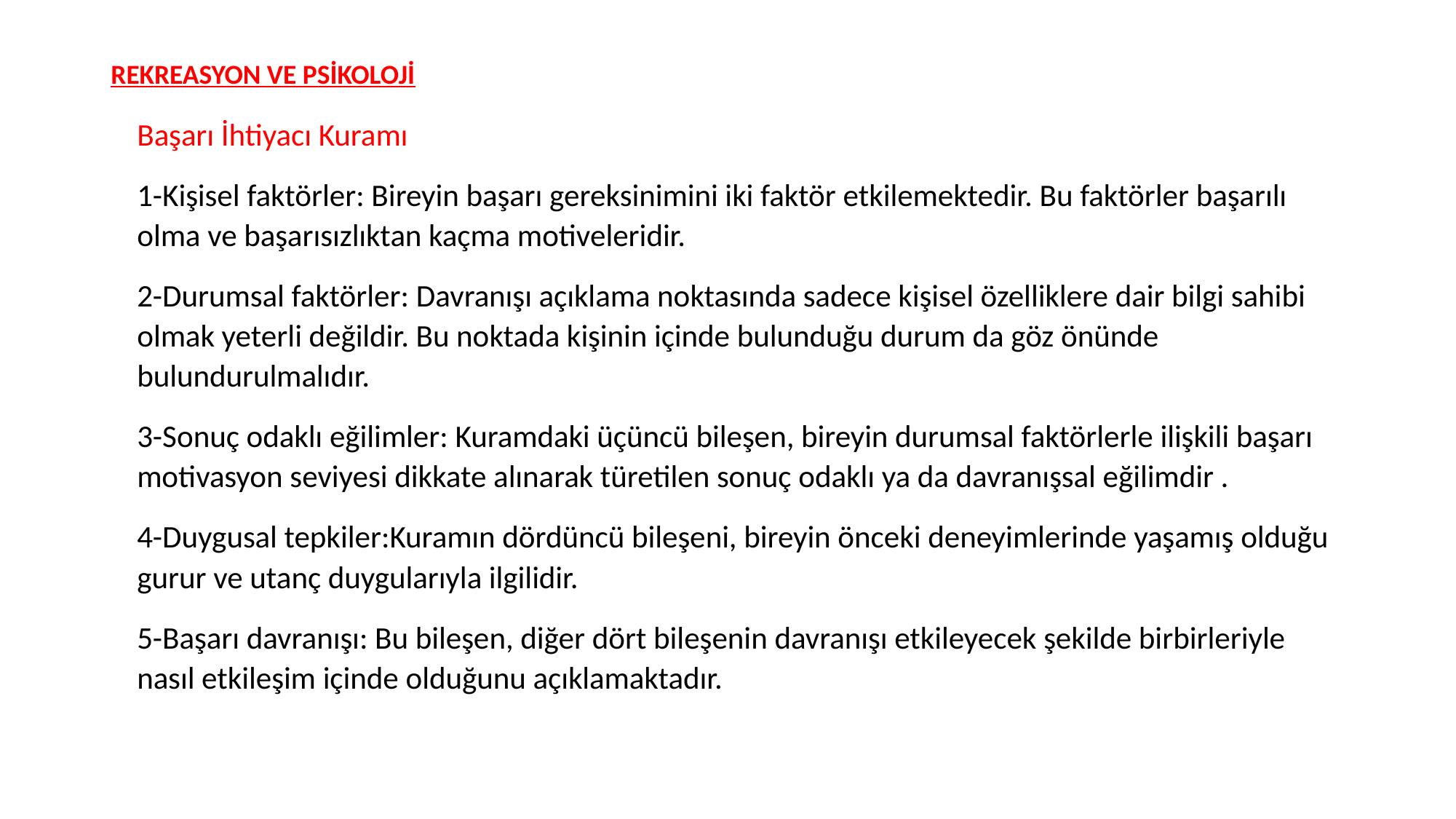

# REKREASYON VE PSİKOLOJİ
Başarı İhtiyacı Kuramı
1-Kişisel faktörler: Bireyin başarı gereksinimini iki faktör etkilemektedir. Bu faktörler başarılı olma ve başarısızlıktan kaçma motiveleridir.
2-Durumsal faktörler: Davranışı açıklama noktasında sadece kişisel özelliklere dair bilgi sahibi olmak yeterli değildir. Bu noktada kişinin içinde bulunduğu durum da göz önünde bulundurulmalıdır.
3-Sonuç odaklı eğilimler: Kuramdaki üçüncü bileşen, bireyin durumsal faktörlerle ilişkili başarı motivasyon seviyesi dikkate alınarak türetilen sonuç odaklı ya da davranışsal eğilimdir .
4-Duygusal tepkiler:Kuramın dördüncü bileşeni, bireyin önceki deneyimlerinde yaşamış olduğu gurur ve utanç duygularıyla ilgilidir.
5-Başarı davranışı: Bu bileşen, diğer dört bileşenin davranışı etkileyecek şekilde birbirleriyle nasıl etkileşim içinde olduğunu açıklamaktadır.